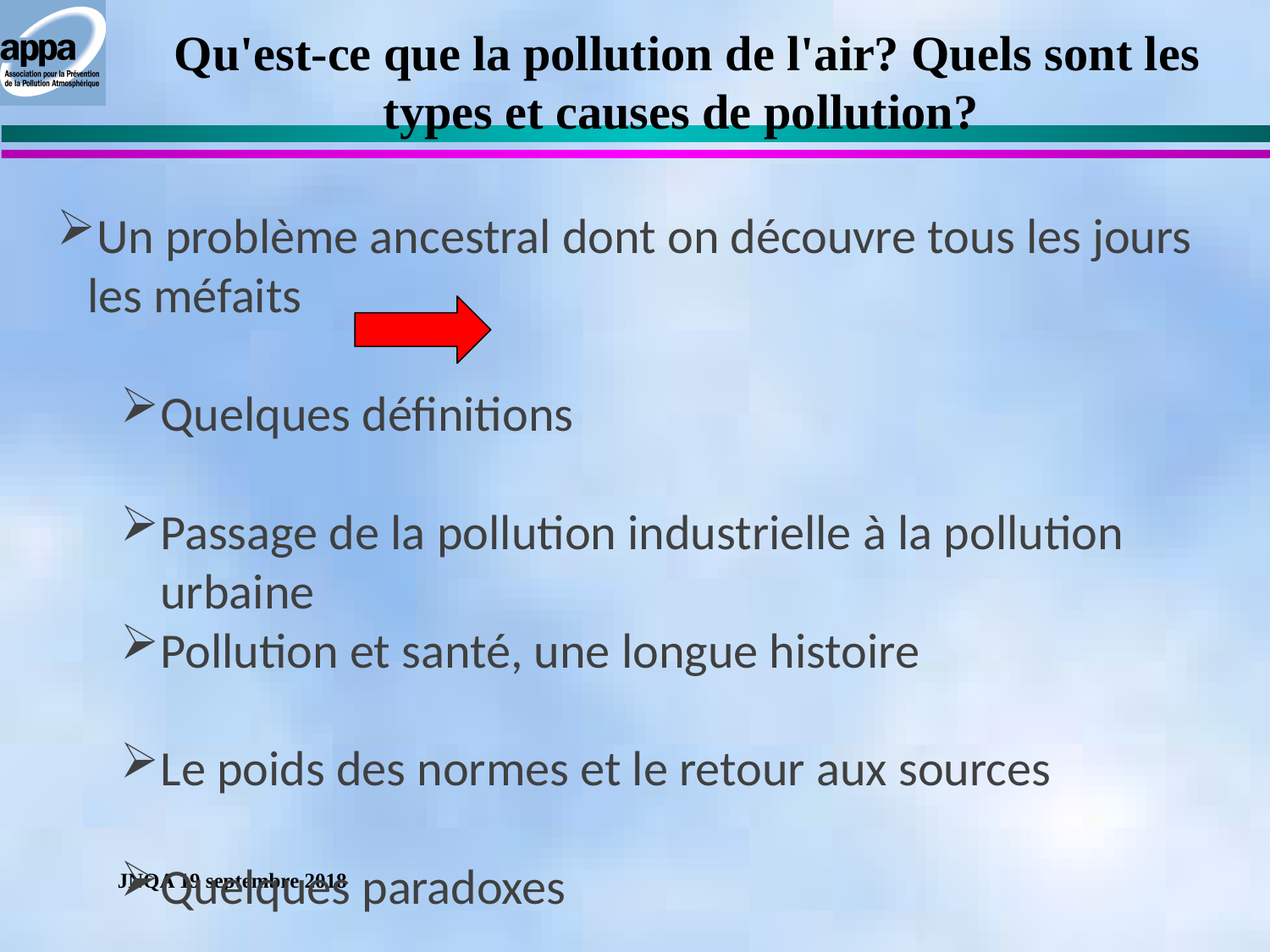

Qu'est-ce que la pollution de l'air? Quels sont les types et causes de pollution?

Un problème ancestral dont on découvre tous les jours les méfaits

Quelques définitions

Passage de la pollution industrielle à la pollution urbaine
Pollution et santé, une longue histoire

Le poids des normes et le retour aux sources

Quelques paradoxes